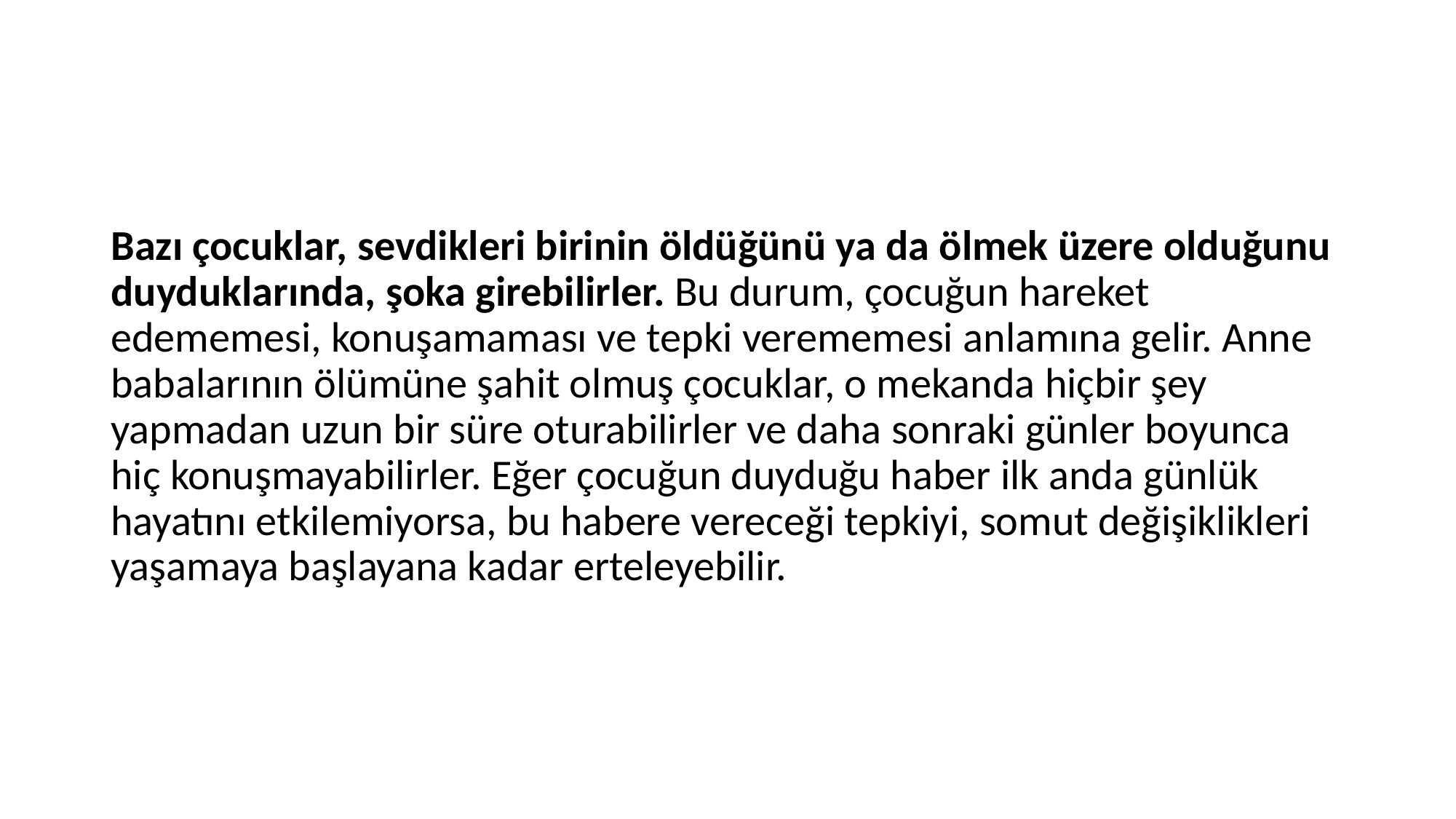

#
Bazı çocuklar, sevdikleri birinin öldüğünü ya da ölmek üzere olduğunu duyduklarında, şoka girebilirler. Bu durum, çocuğun hareket edememesi, konuşamaması ve tepki verememesi anlamına gelir. Anne babalarının ölümüne şahit olmuş çocuklar, o mekanda hiçbir şey yapmadan uzun bir süre oturabilirler ve daha sonraki günler boyunca hiç konuşmayabilirler. Eğer çocuğun duyduğu haber ilk anda günlük hayatını etkilemiyorsa, bu habere vereceği tepkiyi, somut değişiklikleri yaşamaya başlayana kadar erteleyebilir.